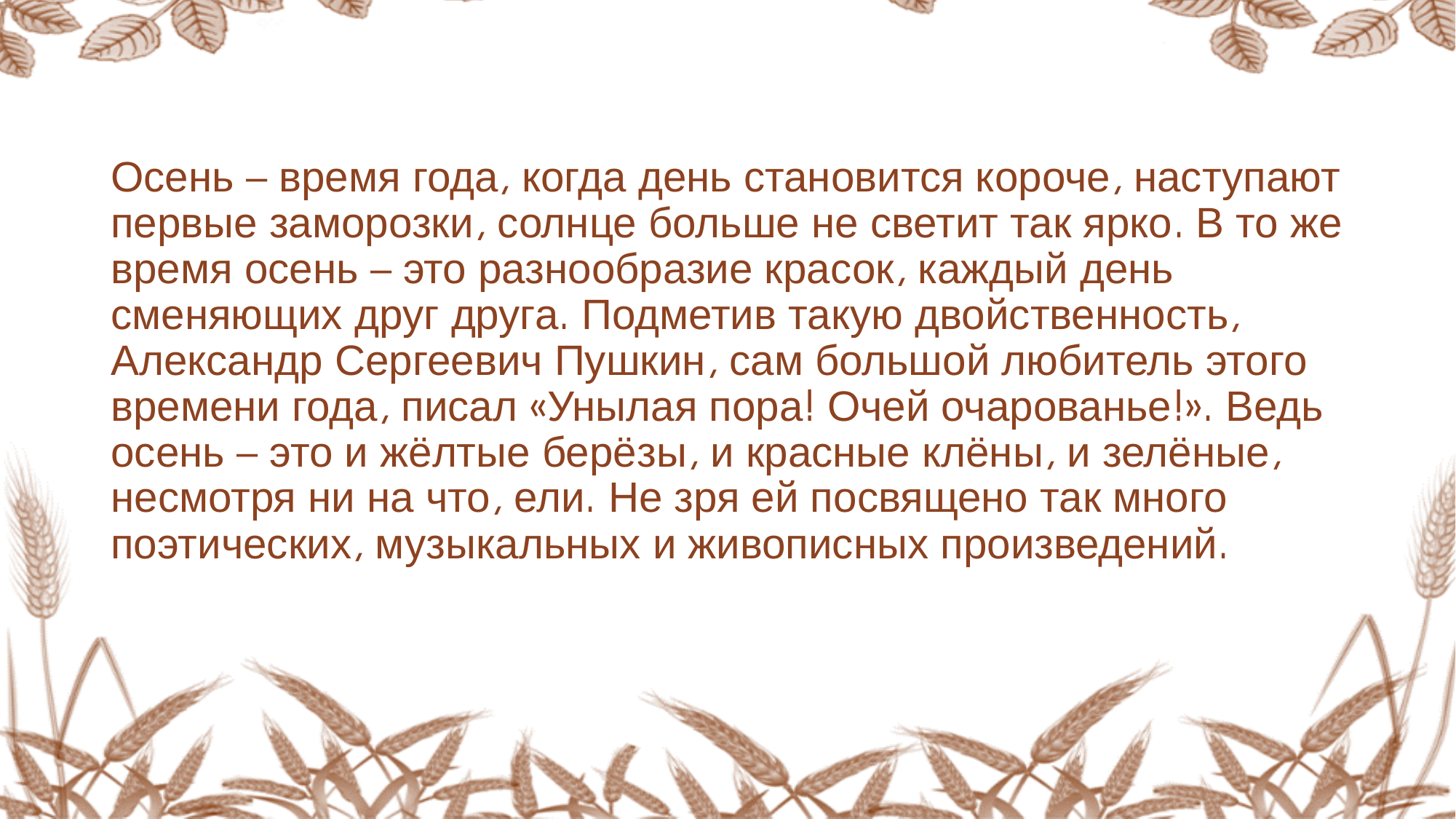

Осень – время года, когда день становится короче, наступают первые заморозки, солнце больше не светит так ярко. В то же время осень – это разнообразие красок, каждый день сменяющих друг друга. Подметив такую двойственность, Александр Сергеевич Пушкин, сам большой любитель этого времени года, писал «Унылая пора! Очей очарованье!». Ведь осень – это и жёлтые берёзы, и красные клёны, и зелёные, несмотря ни на что, ели. Не зря ей посвящено так много поэтических, музыкальных и живописных произведений.